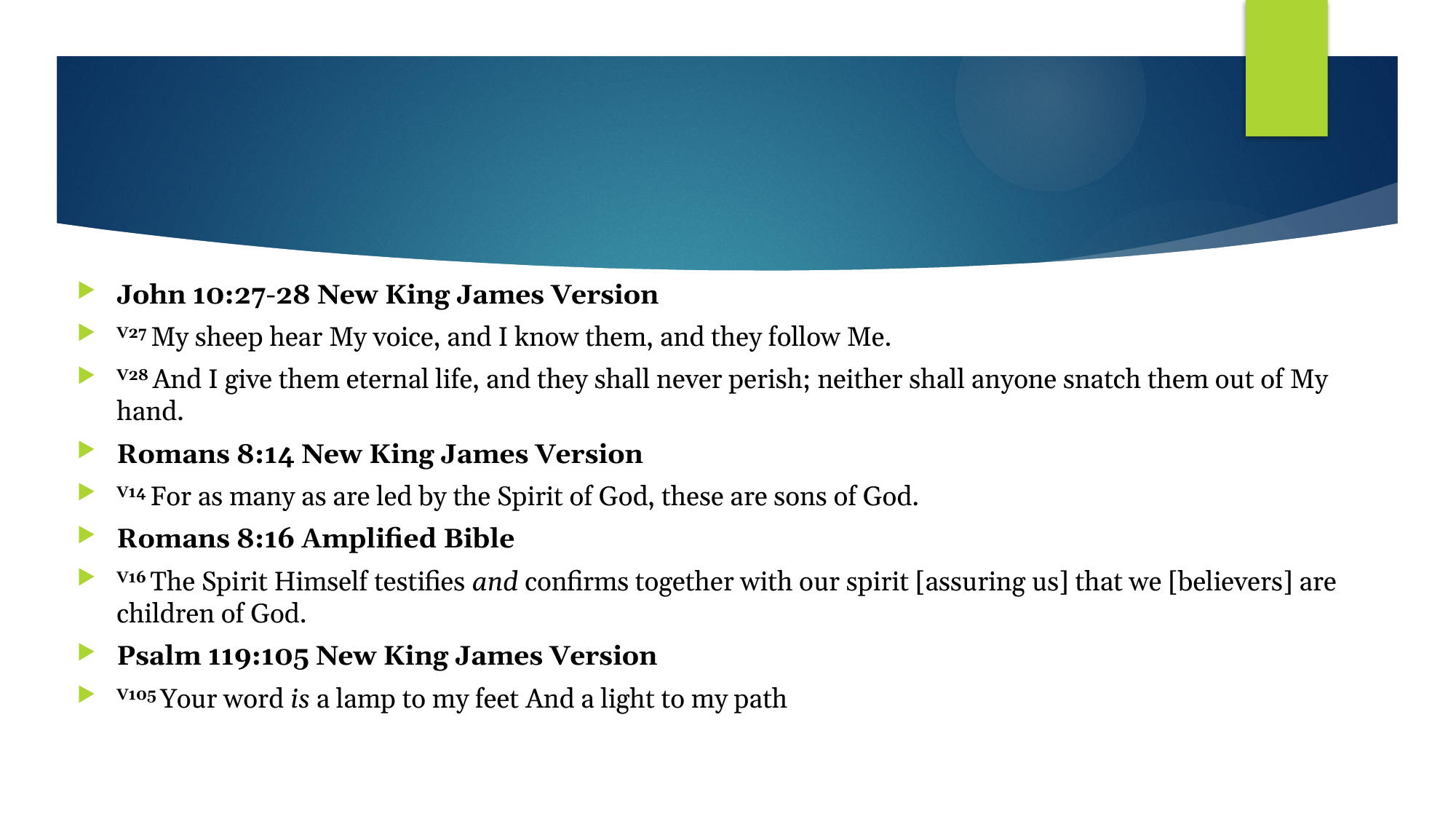

#
John 10:27-28 New King James Version
V27 My sheep hear My voice, and I know them, and they follow Me.
V28 And I give them eternal life, and they shall never perish; neither shall anyone snatch them out of My hand.
Romans 8:14 New King James Version
V14 For as many as are led by the Spirit of God, these are sons of God.
Romans 8:16 Amplified Bible
V16 The Spirit Himself testifies and confirms together with our spirit [assuring us] that we [believers] are children of God.
Psalm 119:105 New King James Version
V105 Your word is a lamp to my feet And a light to my path